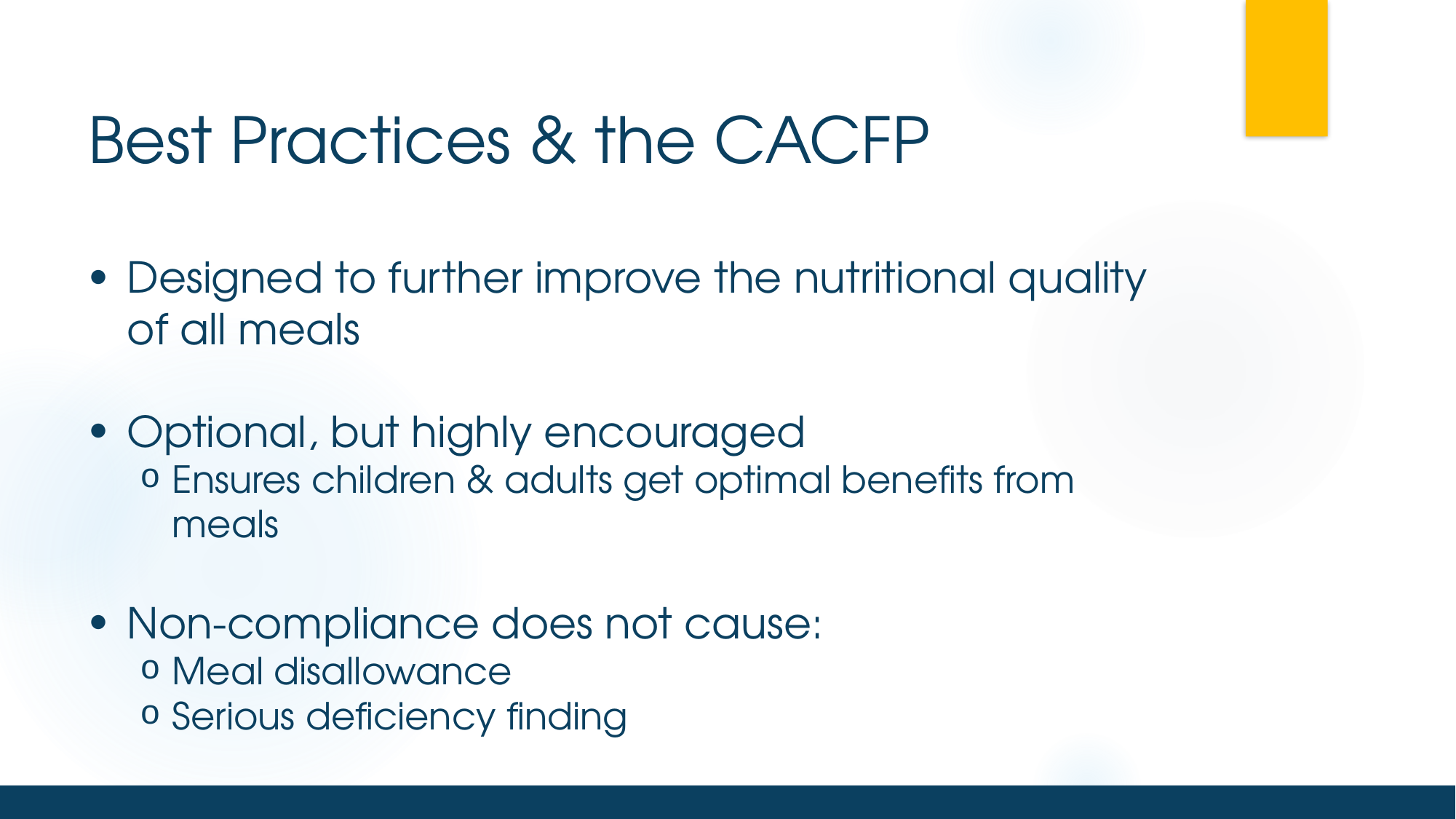

# Best Practices & the CACFP
Designed to further improve the nutritional quality of all meals

Optional, but highly encouraged
Ensures children & adults get optimal benefits from meals

Non-compliance does not cause:
Meal disallowance
Serious deficiency finding